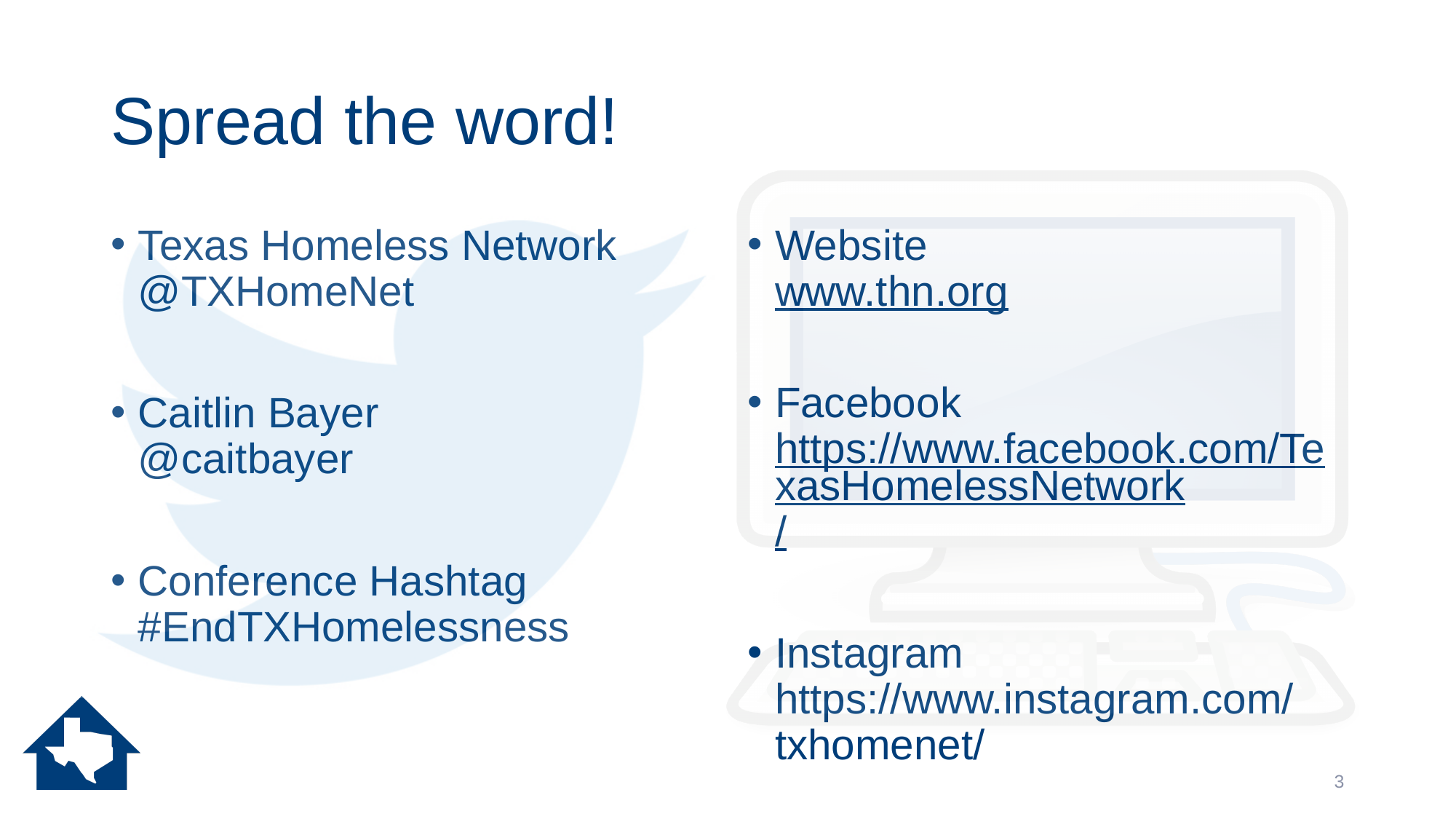

# Spread the word!

Texas Homeless Network
@TXHomeNet

Caitlin Bayer
@caitbayer

Conference Hashtag
#EndTXHomelessness
Website
www.thn.org
Facebook
https://www.facebook.com/TexasHomelessNetwork/

Instagram
https://www.instagram.com/txhomenet/
3